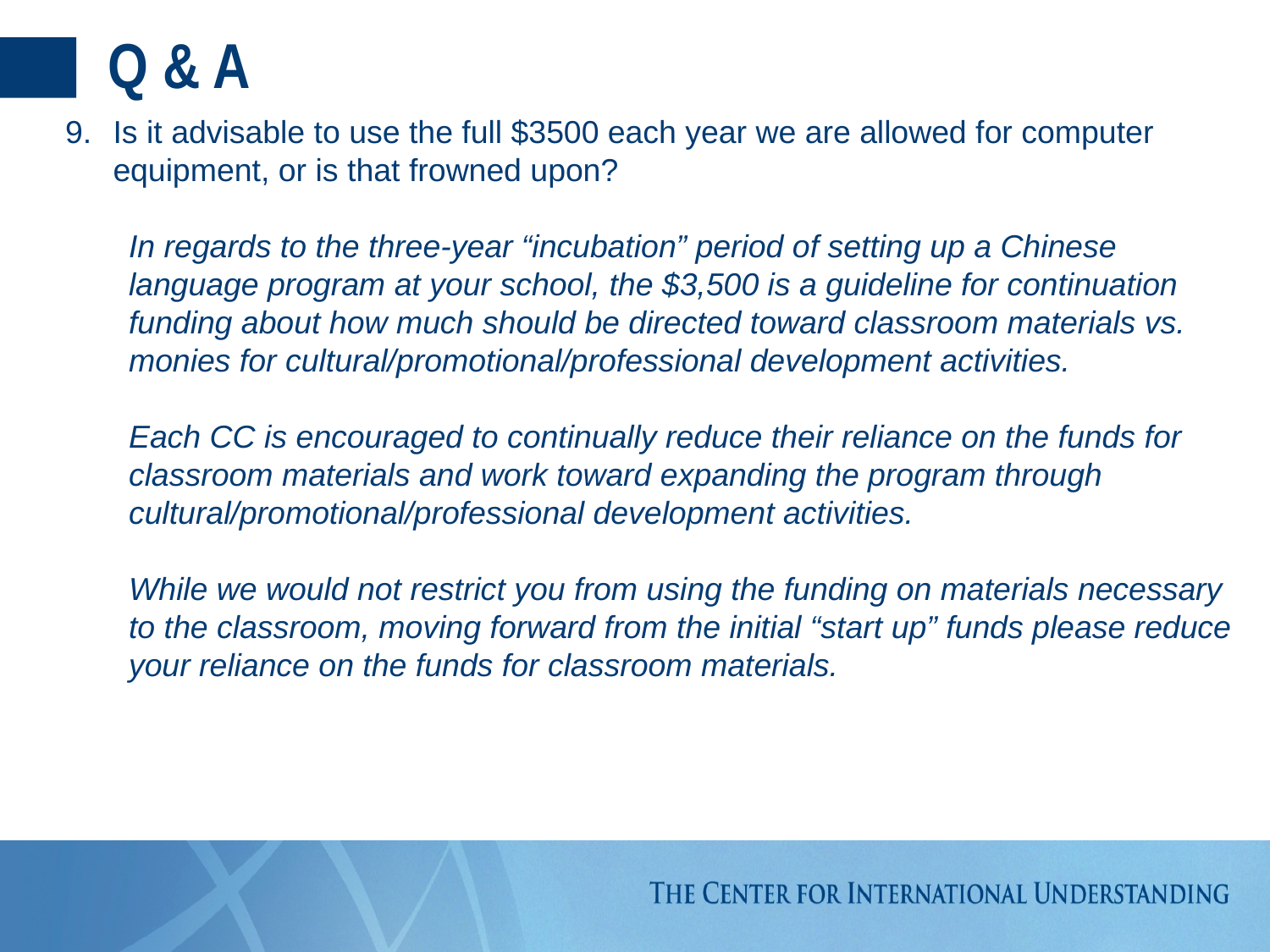

# Q & A
Is it advisable to use the full $3500 each year we are allowed for computer equipment, or is that frowned upon?

In regards to the three-year “incubation” period of setting up a Chinese language program at your school, the $3,500 is a guideline for continuation funding about how much should be directed toward classroom materials vs. monies for cultural/promotional/professional development activities.

Each CC is encouraged to continually reduce their reliance on the funds for classroom materials and work toward expanding the program through cultural/promotional/professional development activities.

While we would not restrict you from using the funding on materials necessary to the classroom, moving forward from the initial “start up” funds please reduce your reliance on the funds for classroom materials.